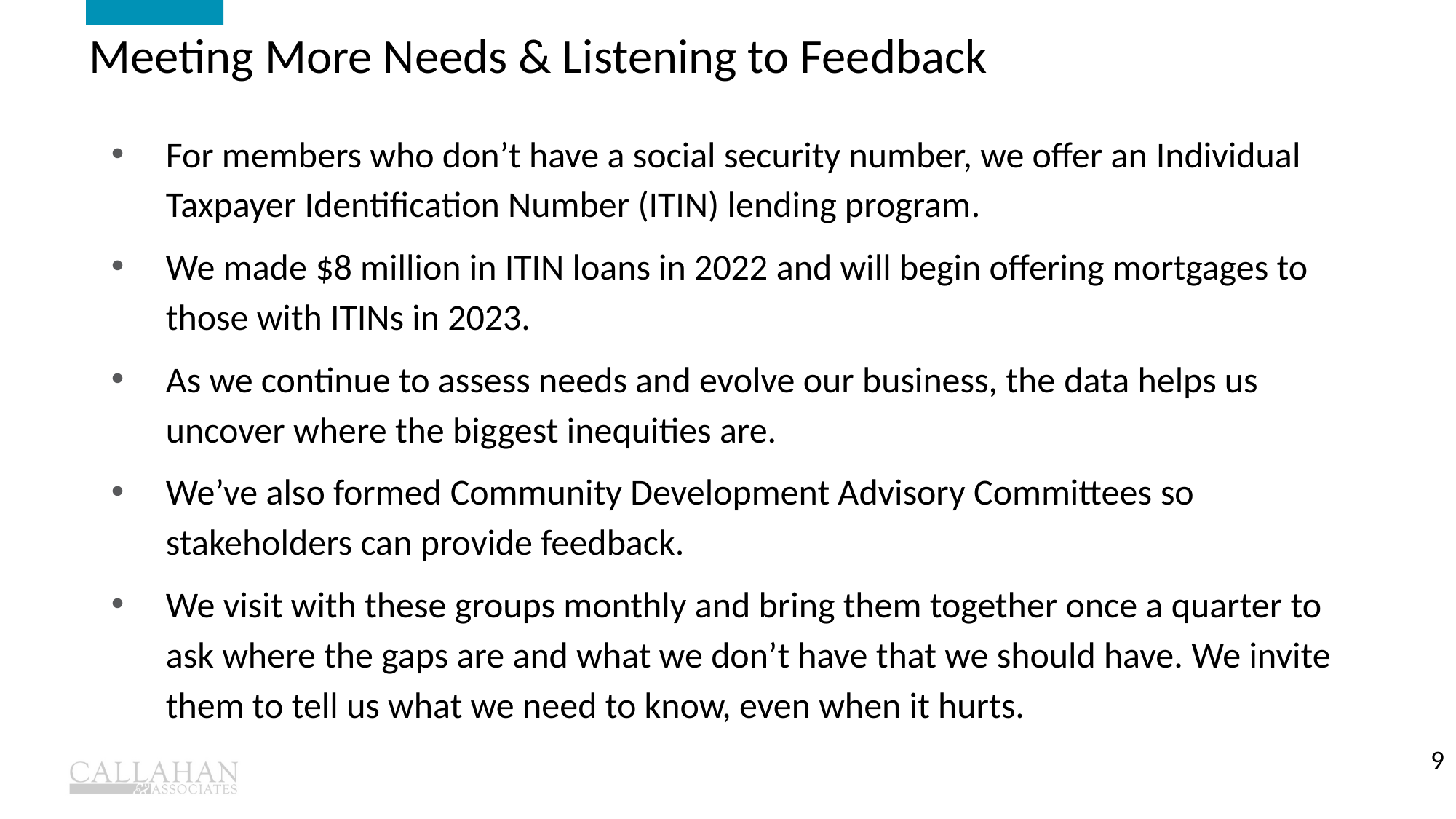

Who we are
Meeting More Needs & Listening to Feedback
For members who don’t have a social security number, we offer an Individual Taxpayer Identification Number (ITIN) lending program.
We made $8 million in ITIN loans in 2022 and will begin offering mortgages to those with ITINs in 2023.
As we continue to assess needs and evolve our business, the data helps us uncover where the biggest inequities are.
We’ve also formed Community Development Advisory Committees so stakeholders can provide feedback.
We visit with these groups monthly and bring them together once a quarter to ask where the gaps are and what we don’t have that we should have. We invite them to tell us what we need to know, even when it hurts.

9